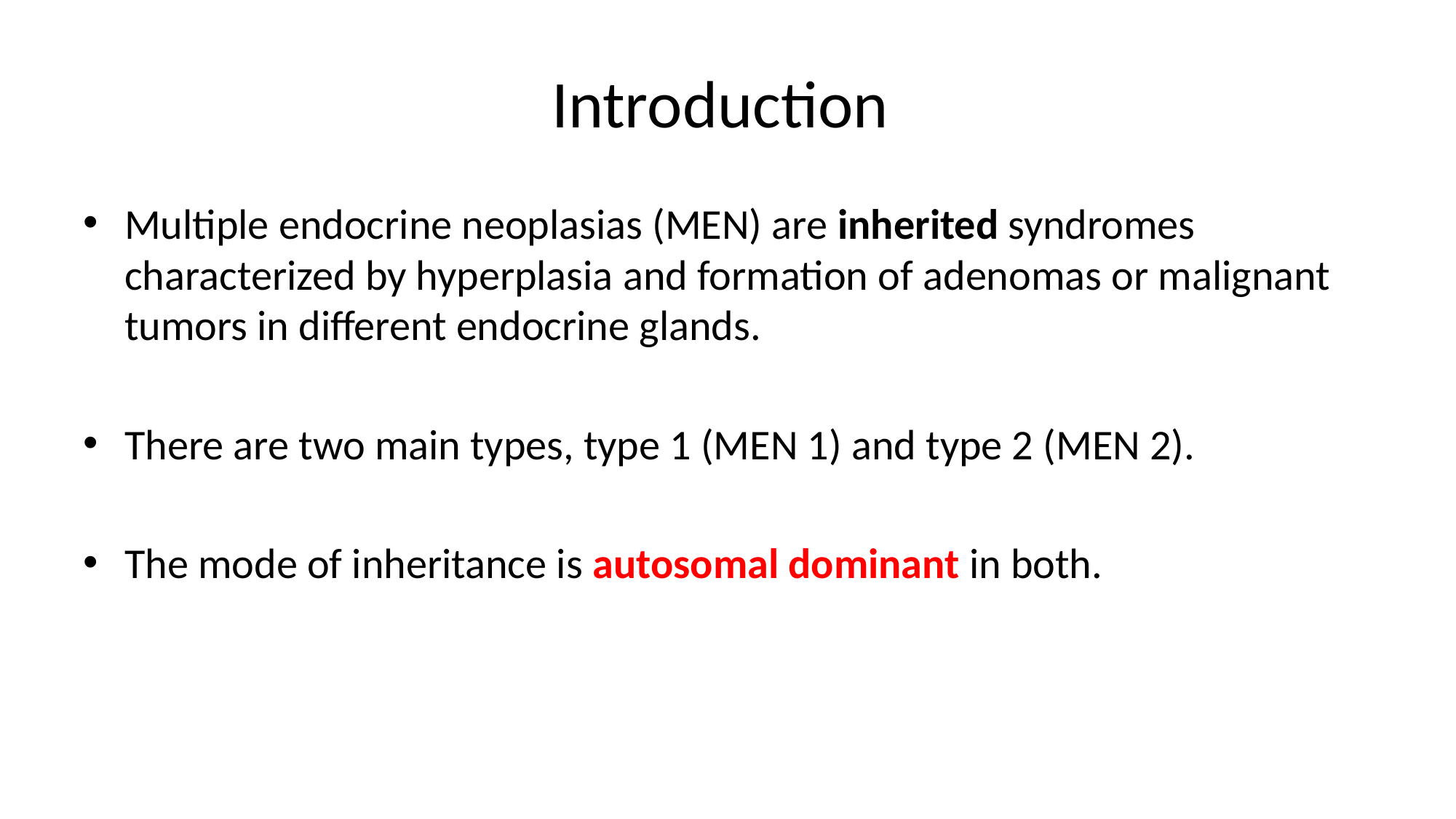

# Introduction
Multiple endocrine neoplasias (MEN) are inherited syndromes characterized by hyperplasia and formation of adenomas or malignant tumors in different endocrine glands.

There are two main types, type 1 (MEN 1) and type 2 (MEN 2).

The mode of inheritance is autosomal dominant in both.